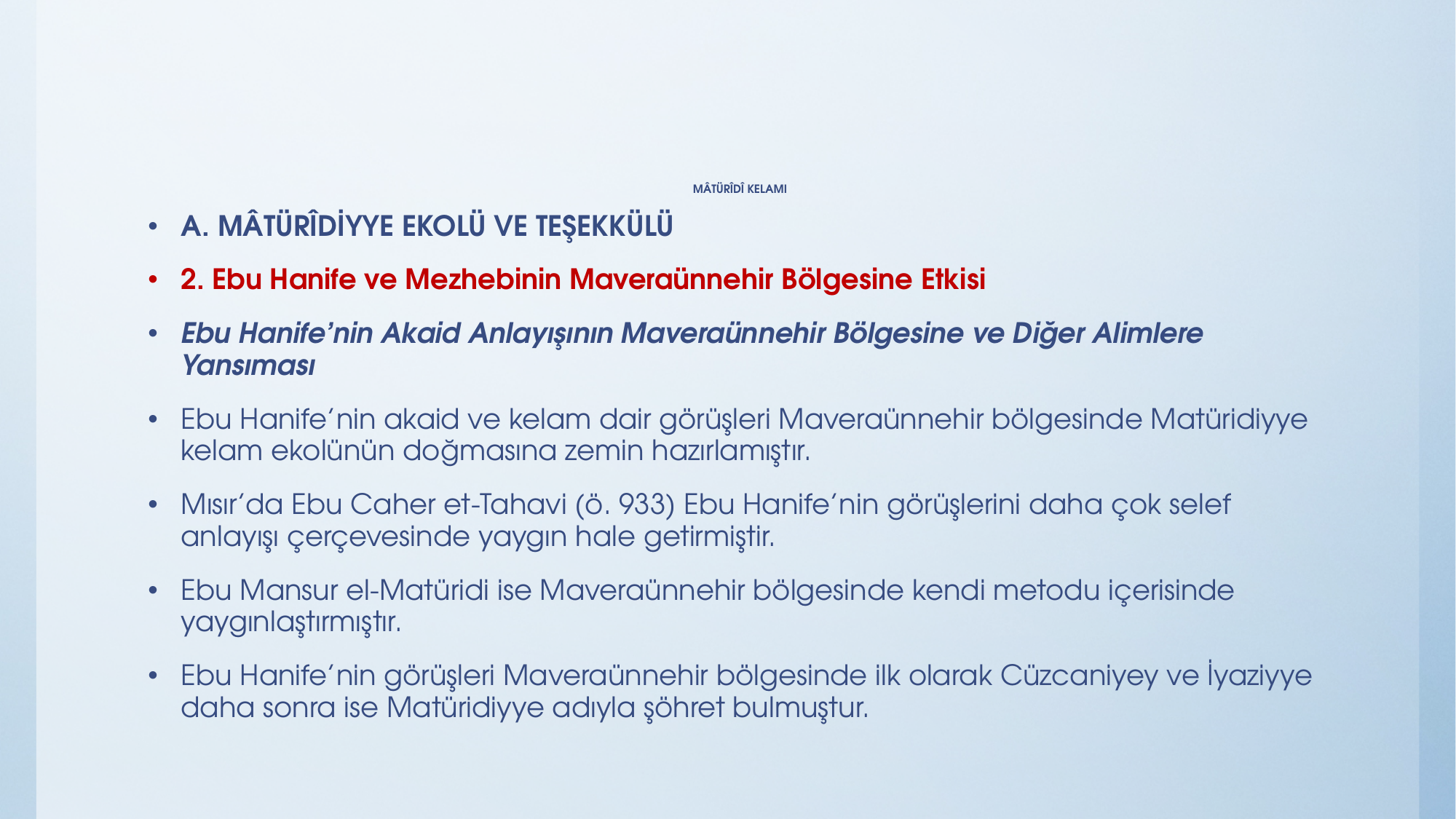

# MÂTÜRÎDÎ KELAMI
A. MÂTÜRÎDİYYE EKOLÜ VE TEŞEKKÜLÜ
2. Ebu Hanife ve Mezhebinin Maveraünnehir Bölgesine Etkisi
Ebu Hanife’nin Akaid Anlayışının Maveraünnehir Bölgesine ve Diğer Alimlere Yansıması
Ebu Hanife’nin akaid ve kelam dair görüşleri Maveraünnehir bölgesinde Matüridiyye kelam ekolünün doğmasına zemin hazırlamıştır.
Mısır’da Ebu Caher et-Tahavi (ö. 933) Ebu Hanife’nin görüşlerini daha çok selef anlayışı çerçevesinde yaygın hale getirmiştir.
Ebu Mansur el-Matüridi ise Maveraünnehir bölgesinde kendi metodu içerisinde yaygınlaştırmıştır.
Ebu Hanife’nin görüşleri Maveraünnehir bölgesinde ilk olarak Cüzcaniyey ve İyaziyye daha sonra ise Matüridiyye adıyla şöhret bulmuştur.